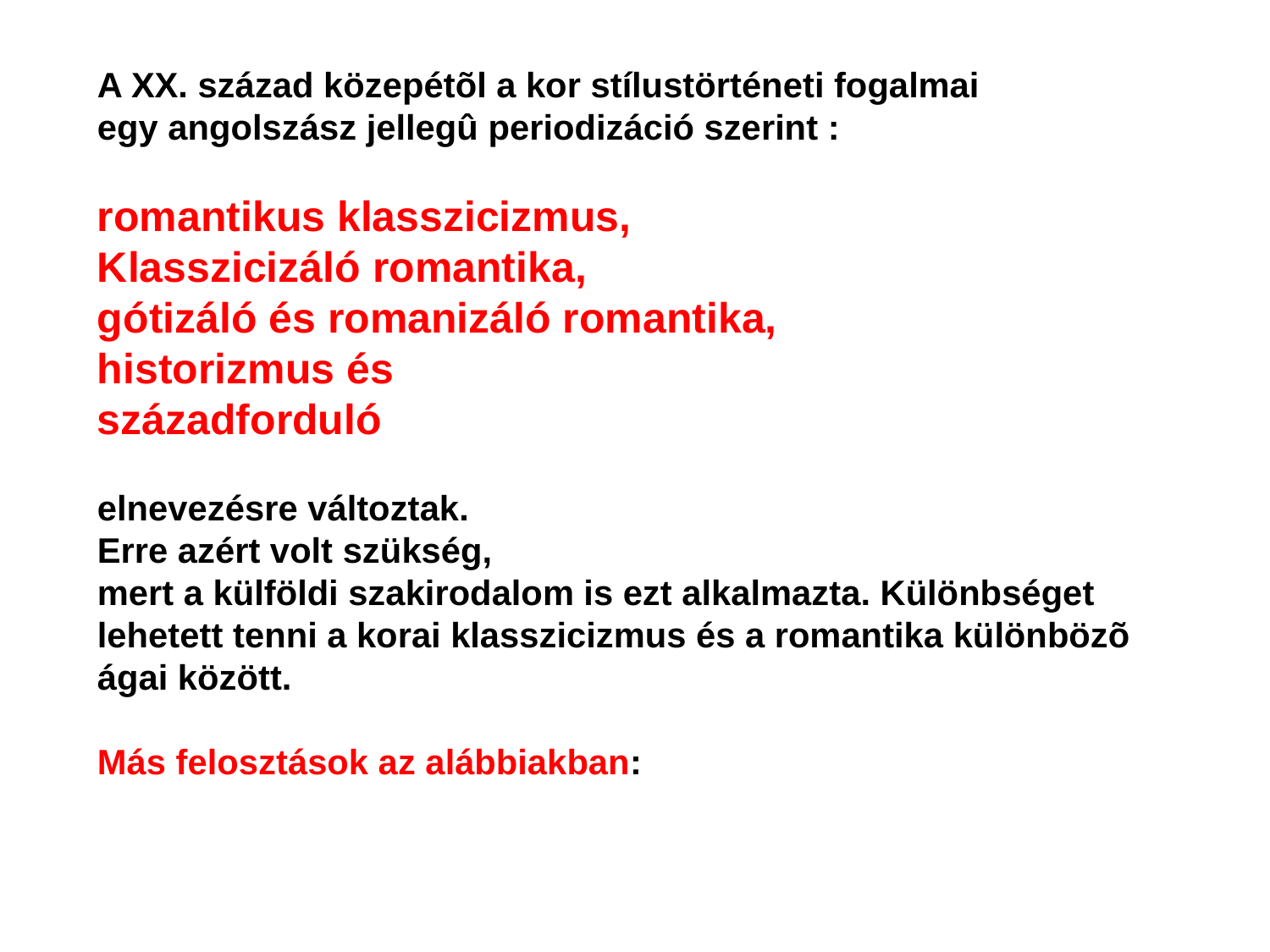

A XX. század közepétõl a kor stílustörténeti fogalmai
egy angolszász jellegû periodizáció szerint :

romantikus klasszicizmus,
Klasszicizáló romantika,
gótizáló és romanizáló romantika,
historizmus és
századforduló

elnevezésre változtak.
Erre azért volt szükség,
mert a külföldi szakirodalom is ezt alkalmazta. Különbséget
lehetett tenni a korai klasszicizmus és a romantika különbözõ
ágai között.

Más felosztások az alábbiakban: